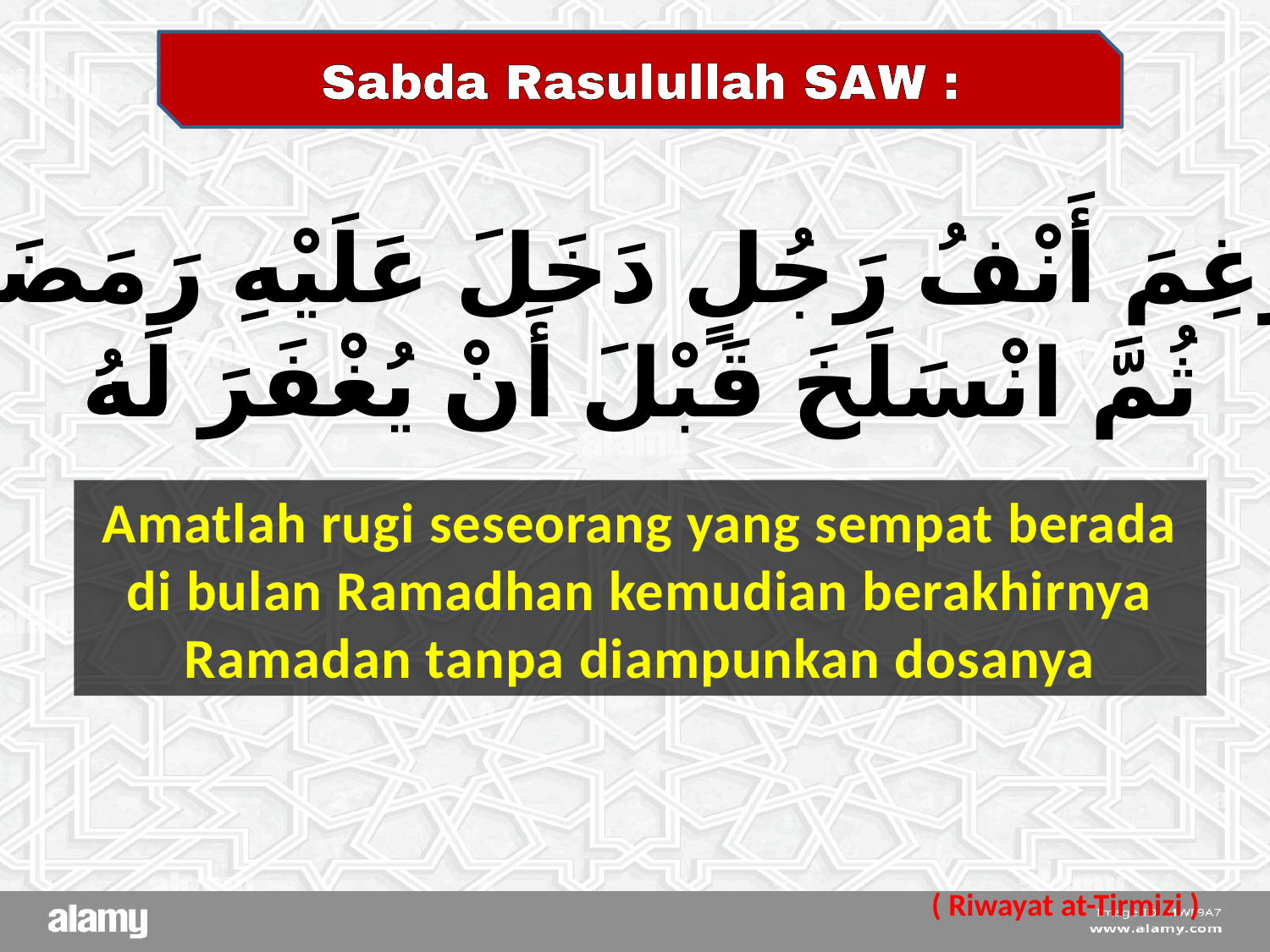

Sabda Rasulullah SAW :
وَرَغِمَ أَنْفُ رَجُلٍ دَخَلَ عَلَيْهِ رَمَضَانُ
ثُمَّ انْسَلَخَ قَبْلَ أَنْ يُغْفَرَ لَهُ
Amatlah rugi seseorang yang sempat berada di bulan Ramadhan kemudian berakhirnya Ramadan tanpa diampunkan dosanya
 ( Riwayat at-Tirmizi )